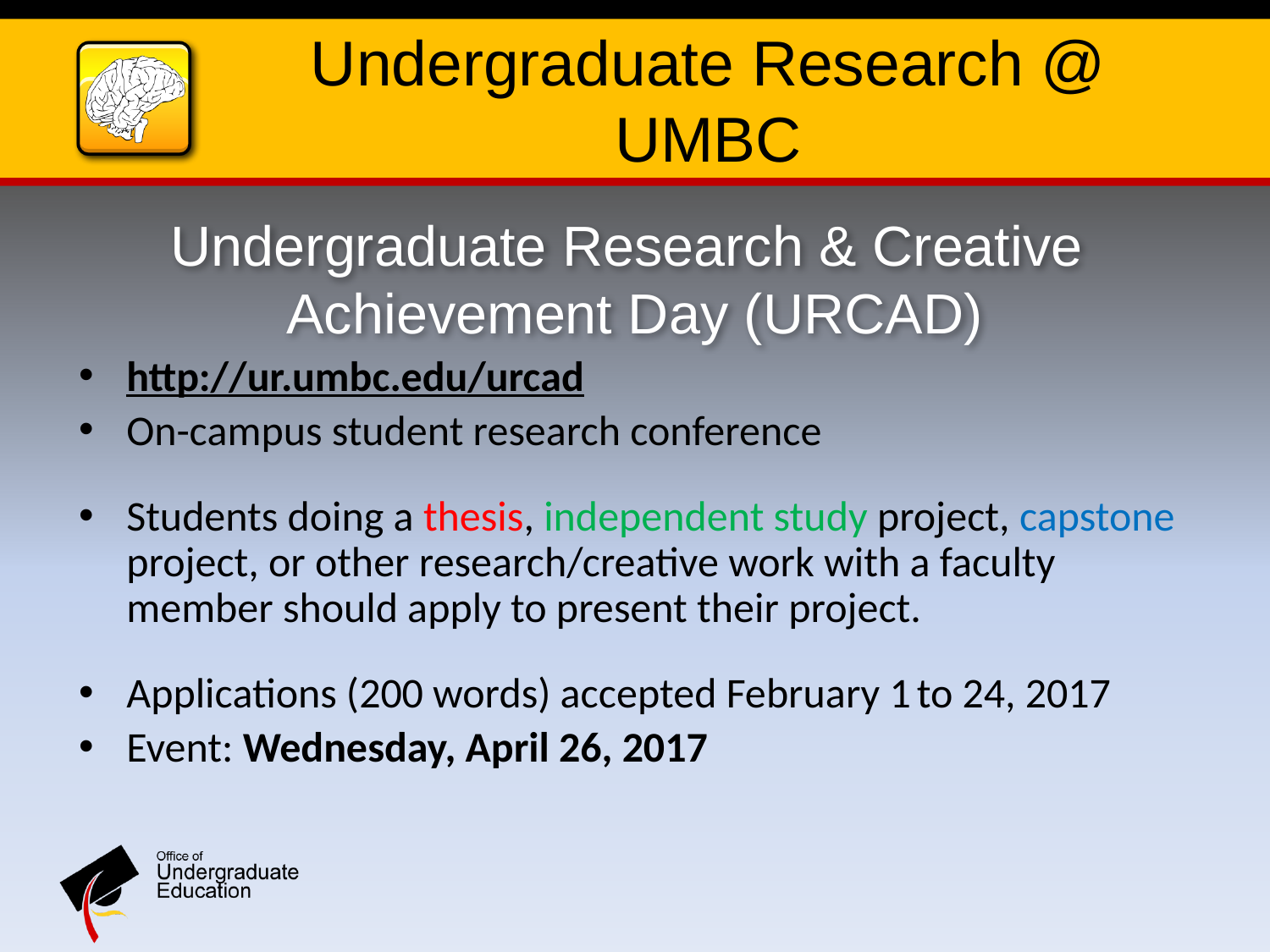

Undergraduate Research & Creative
Achievement Day (URCAD)
http://ur.umbc.edu/urcad
On-campus student research conference

Students doing a thesis, independent study project, capstone project, or other research/creative work with a faculty member should apply to present their project.

Applications (200 words) accepted February 1 to 24, 2017
Event: Wednesday, April 26, 2017